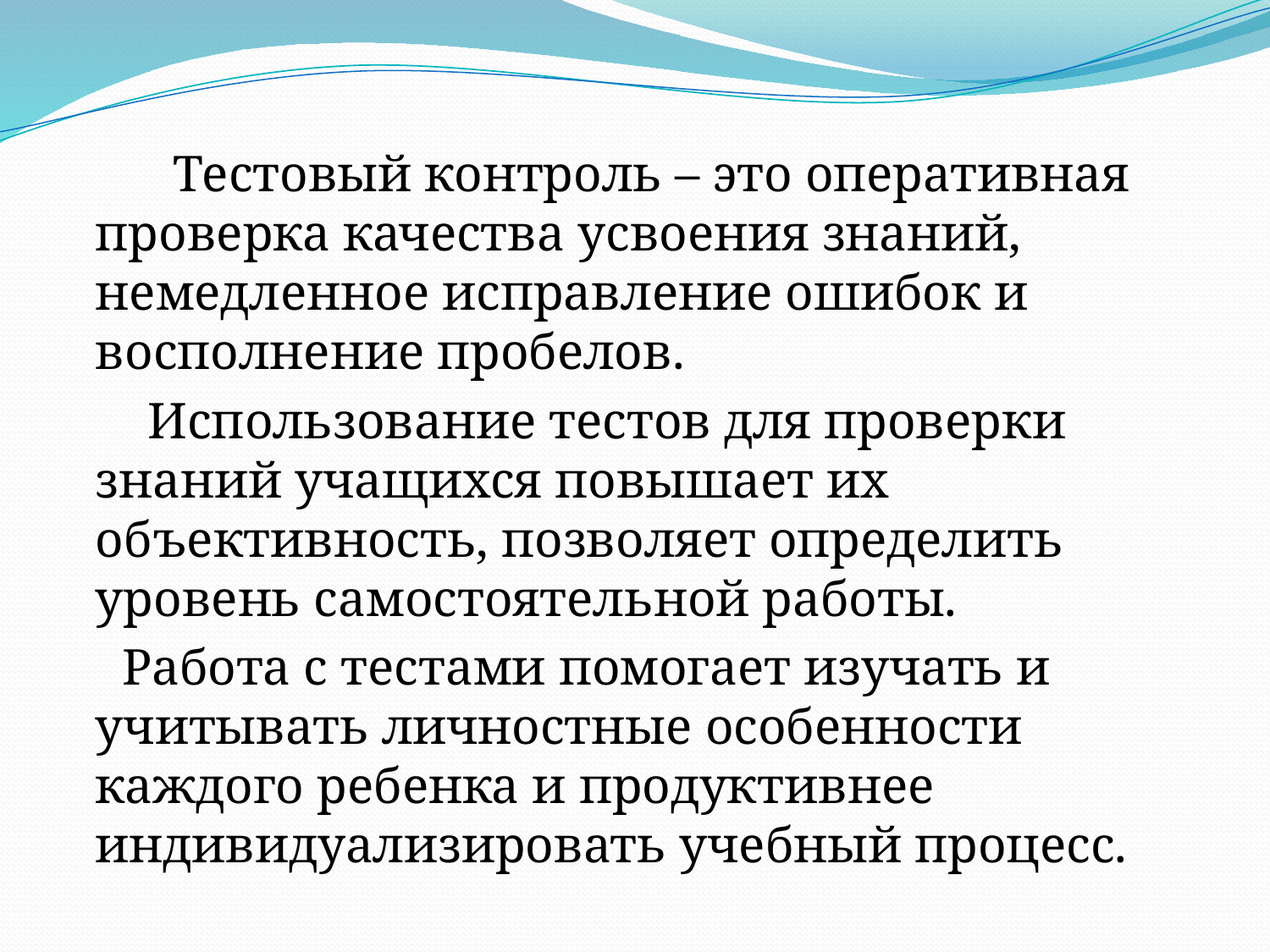

Тестовый контроль – это оперативная проверка качества усвоения знаний, немедленное исправление ошибок и восполнение пробелов.
       Использование тестов для проверки знаний учащихся повышает их объективность, позволяет определить уровень самостоятельной работы.
     Работа с тестами помогает изучать и учитывать личностные особенности каждого ребенка и продуктивнее индивидуализировать учебный процесс.